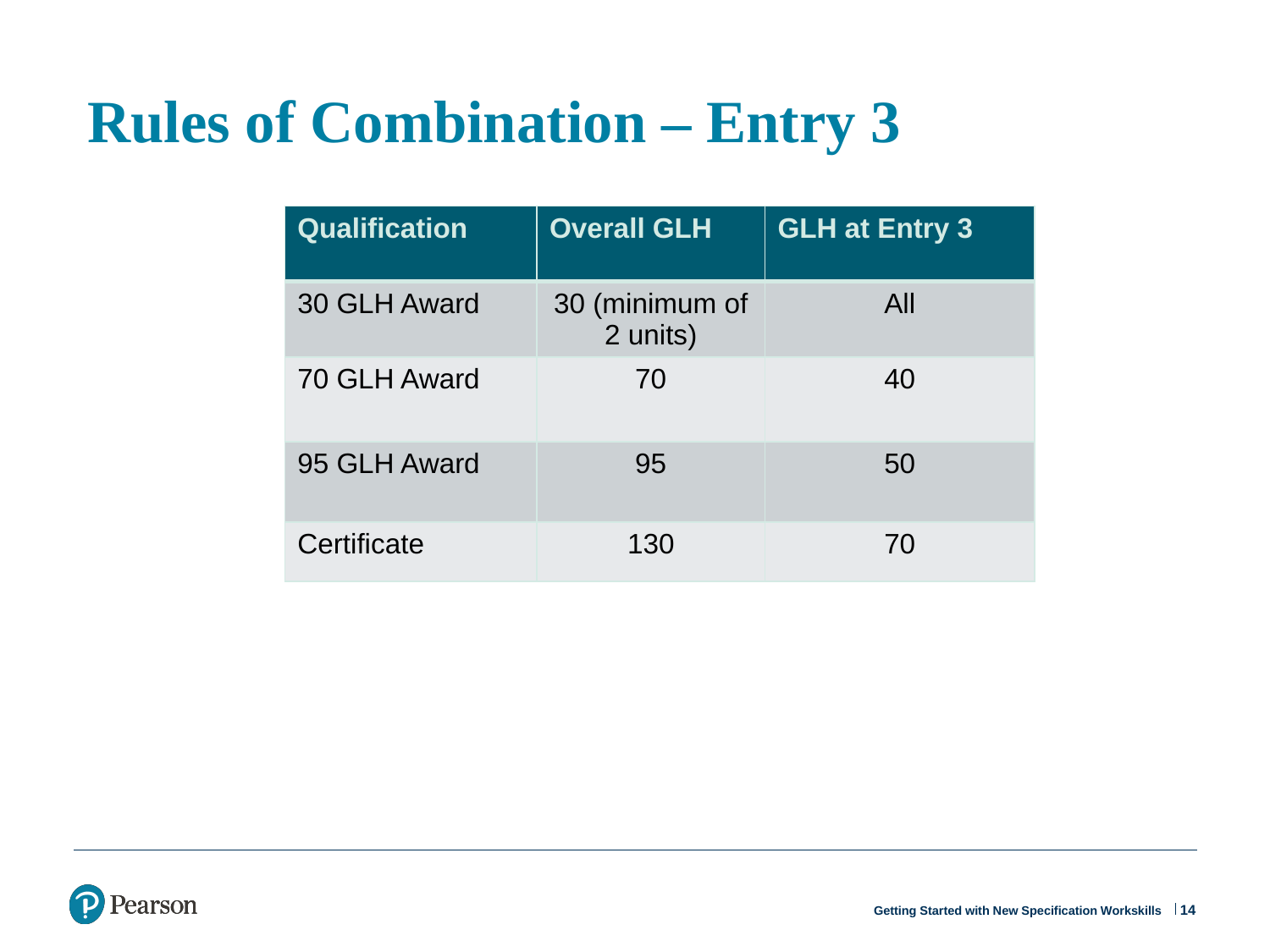

# Rules of Combination – Entry 3
| Qualification | Overall GLH | GLH at Entry 3 |
| --- | --- | --- |
| 30 GLH Award | 30 (minimum of 2 units) | All |
| 70 GLH Award | 70 | 40 |
| 95 GLH Award | 95 | 50 |
| Certificate | 130 | 70 |
14
Getting Started with New Specification Workskills